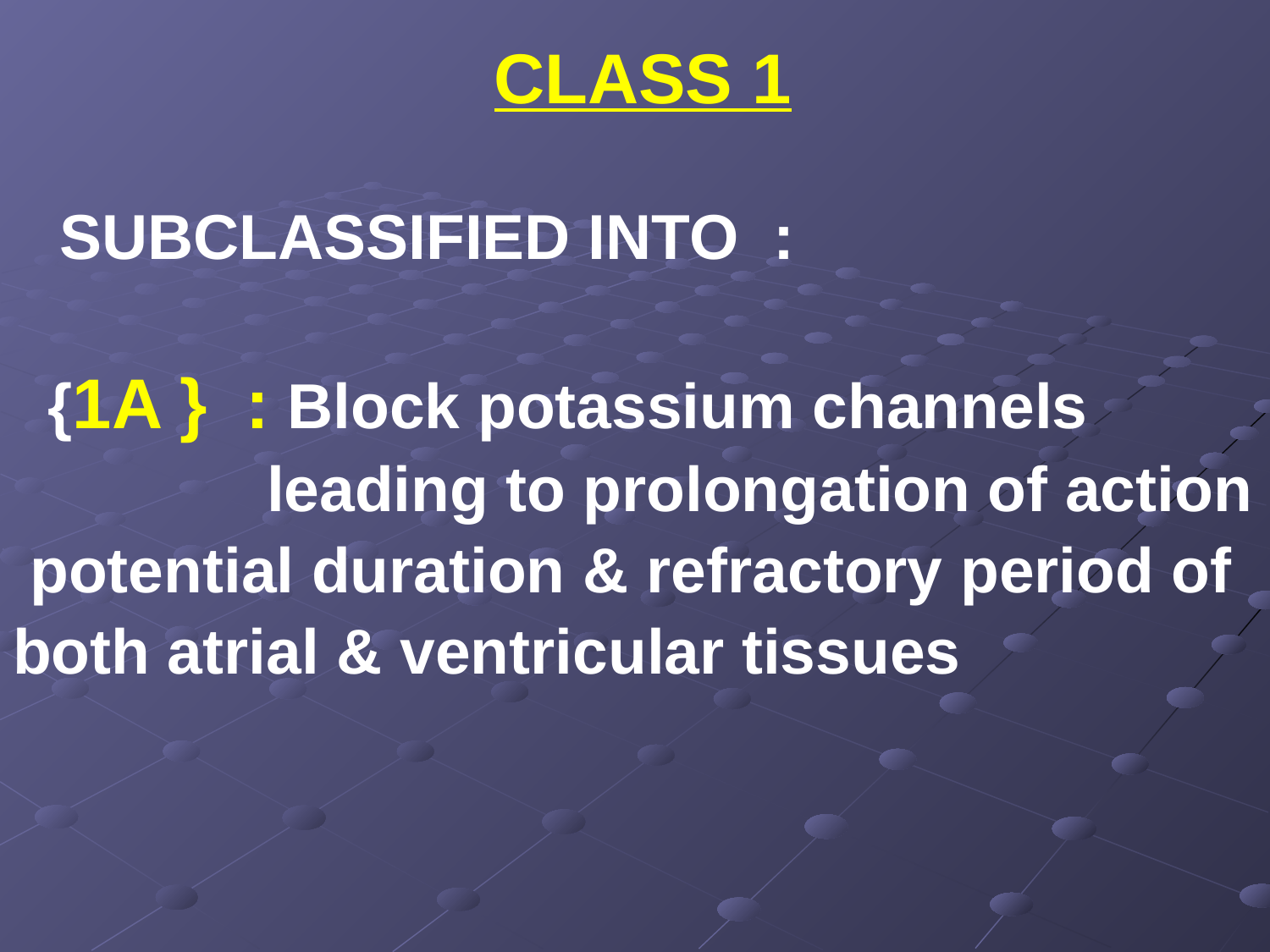

CLASS 1

   SUBCLASSIFIED INTO  :

  {1A }  : Block potassium channels
		leading to prolongation of action
 potential duration & refractory period of
both atrial & ventricular tissues